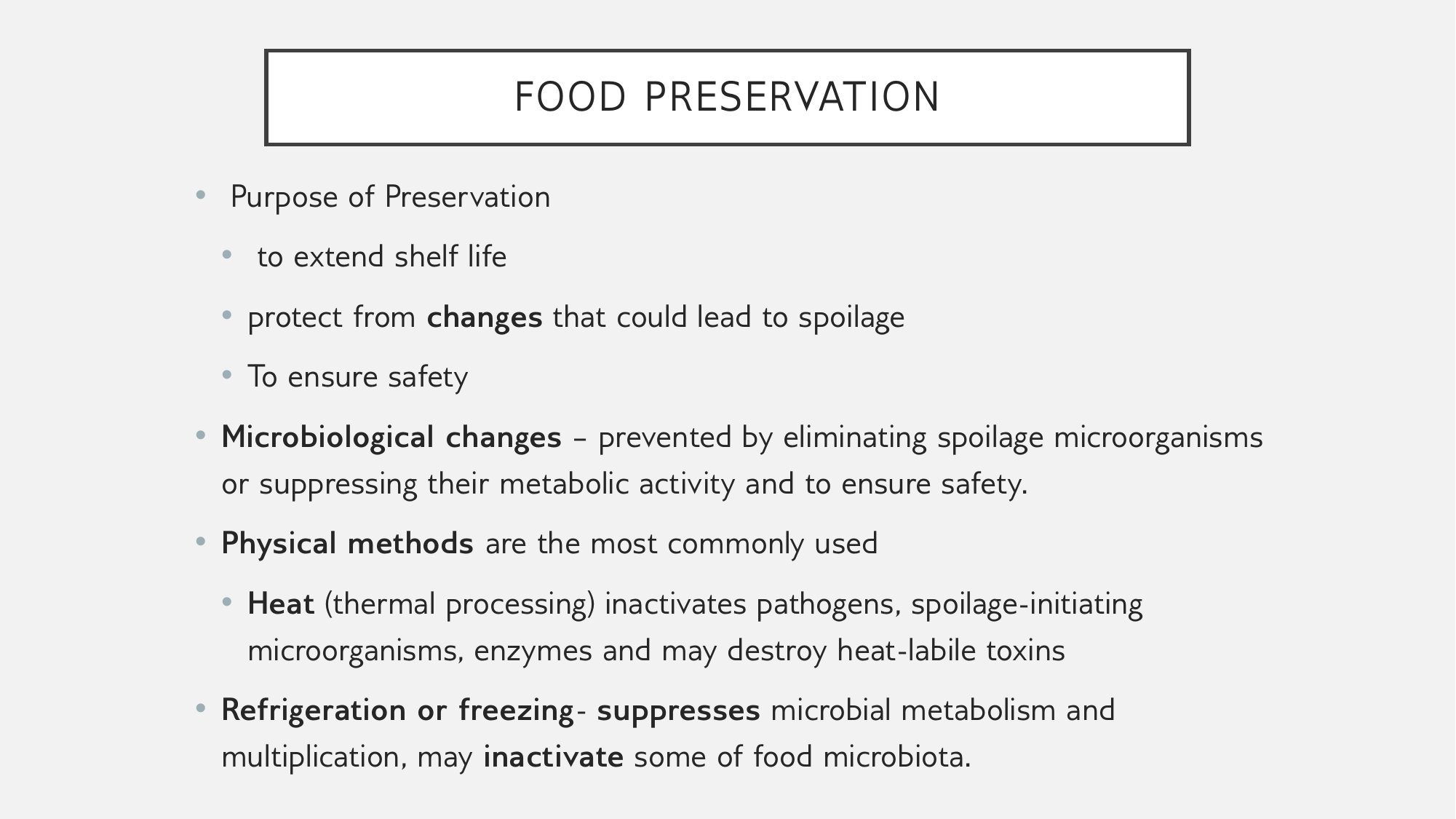

# Food Preservation
 Purpose of Preservation
 to extend shelf life
protect from changes that could lead to spoilage
To ensure safety
Microbiological changes – prevented by eliminating spoilage microorganisms or suppressing their metabolic activity and to ensure safety.
Physical methods are the most commonly used
Heat (thermal processing) inactivates pathogens, spoilage-initiating microorganisms, enzymes and may destroy heat-labile toxins
Refrigeration or freezing- suppresses microbial metabolism and multiplication, may inactivate some of food microbiota.